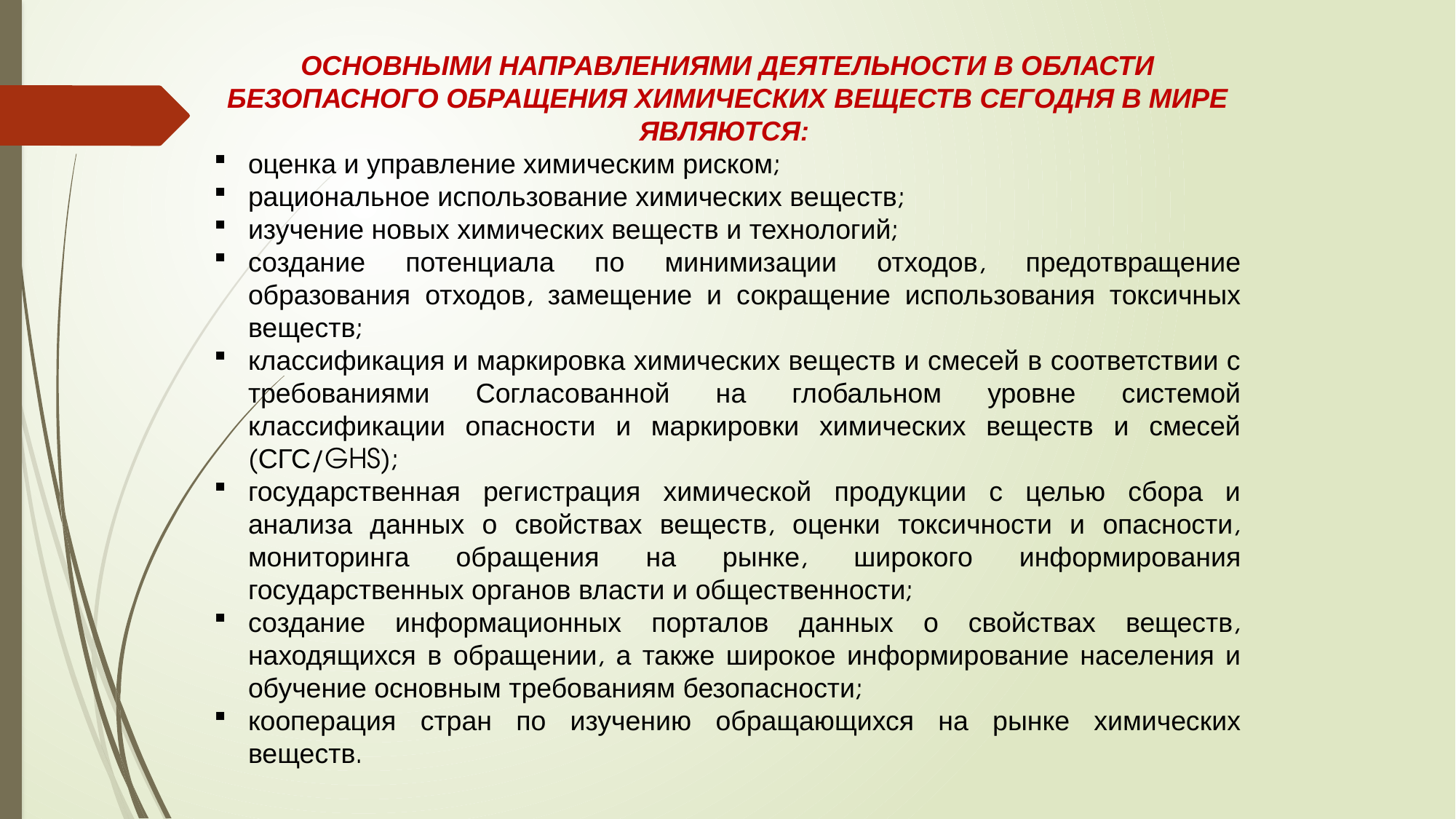

ОСНОВНЫМИ НАПРАВЛЕНИЯМИ ДЕЯТЕЛЬНОСТИ В ОБЛАСТИ БЕЗОПАСНОГО ОБРАЩЕНИЯ ХИМИЧЕСКИХ ВЕЩЕСТВ СЕГОДНЯ В МИРЕ ЯВЛЯЮТСЯ:
оценка и управление химическим риском;
рациональное использование химических веществ;
изучение новых химических веществ и технологий;
создание потенциала по минимизации отходов, предотвращение образования отходов, замещение и сокращение использования токсичных веществ;
классификация и маркировка химических веществ и смесей в соответствии с требованиями Согласованной на глобальном уровне системой классификации опасности и маркировки химических веществ и смесей (СГС/GHS);
государственная регистрация химической продукции с целью сбора и анализа данных о свойствах веществ, оценки токсичности и опасности, мониторинга обращения на рынке, широкого информирования государственных органов власти и общественности;
создание информационных порталов данных о свойствах веществ, находящихся в обращении, а также широкое информирование населения и обучение основным требованиям безопасности;
кооперация стран по изучению обращающихся на рынке химических веществ.